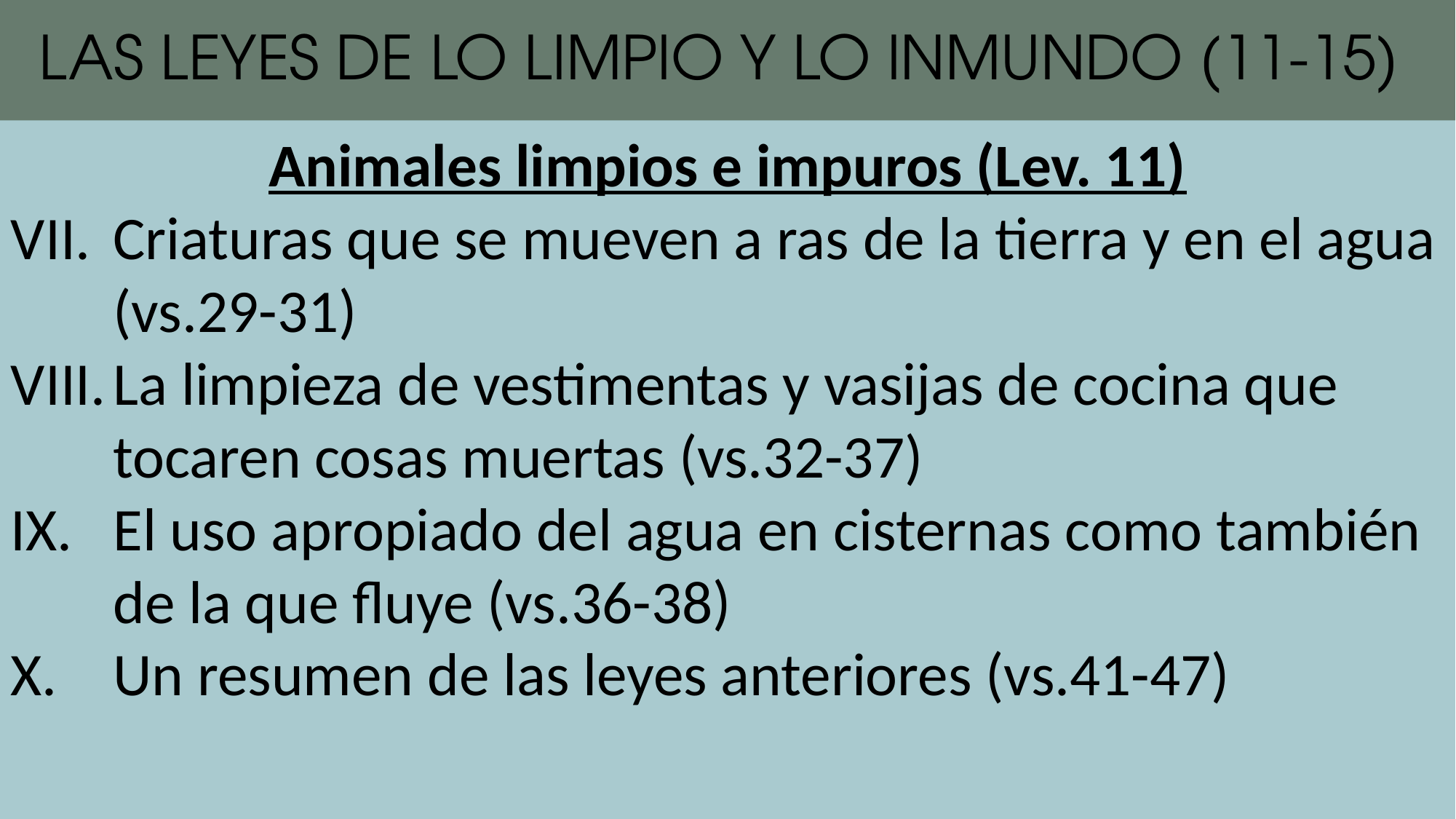

# LAS LEYES DE LO LIMPIO Y LO INMUNDO (11-15)
Animales limpios e impuros (Lev. 11)
Criaturas que se mueven a ras de la tierra y en el agua (vs.29-31)
La limpieza de vestimentas y vasijas de cocina que tocaren cosas muertas (vs.32-37)
El uso apropiado del agua en cisternas como también de la que fluye (vs.36-38)
Un resumen de las leyes anteriores (vs.41-47)